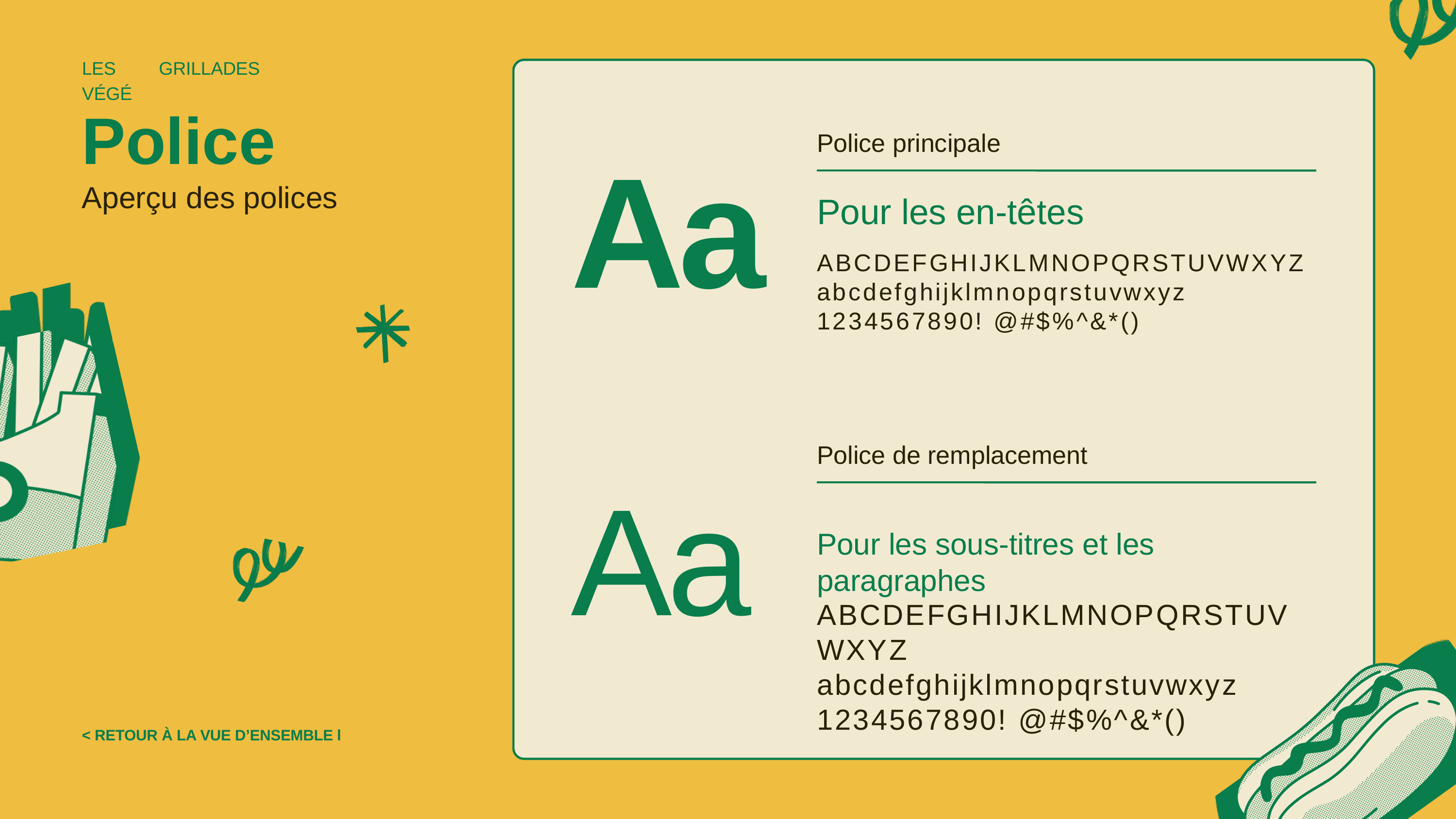

LES GRILLADES VÉGÉ

Police
Aperçu des polices
Police principale

Pour les en-têtes
ABCDEFGHIJKLMNOPQRSTUVWXYZ abcdefghijklmnopqrstuvwxyz 1234567890! @#$%^&*()
Aa

Police de remplacement

Pour les sous-titres et les paragraphes
ABCDEFGHIJKLMNOPQRSTUVWXYZ abcdefghijklmnopqrstuvwxyz 1234567890! @#$%^&*()
Aa

< RETOUR À LA VUE D’ENSEMBLE l